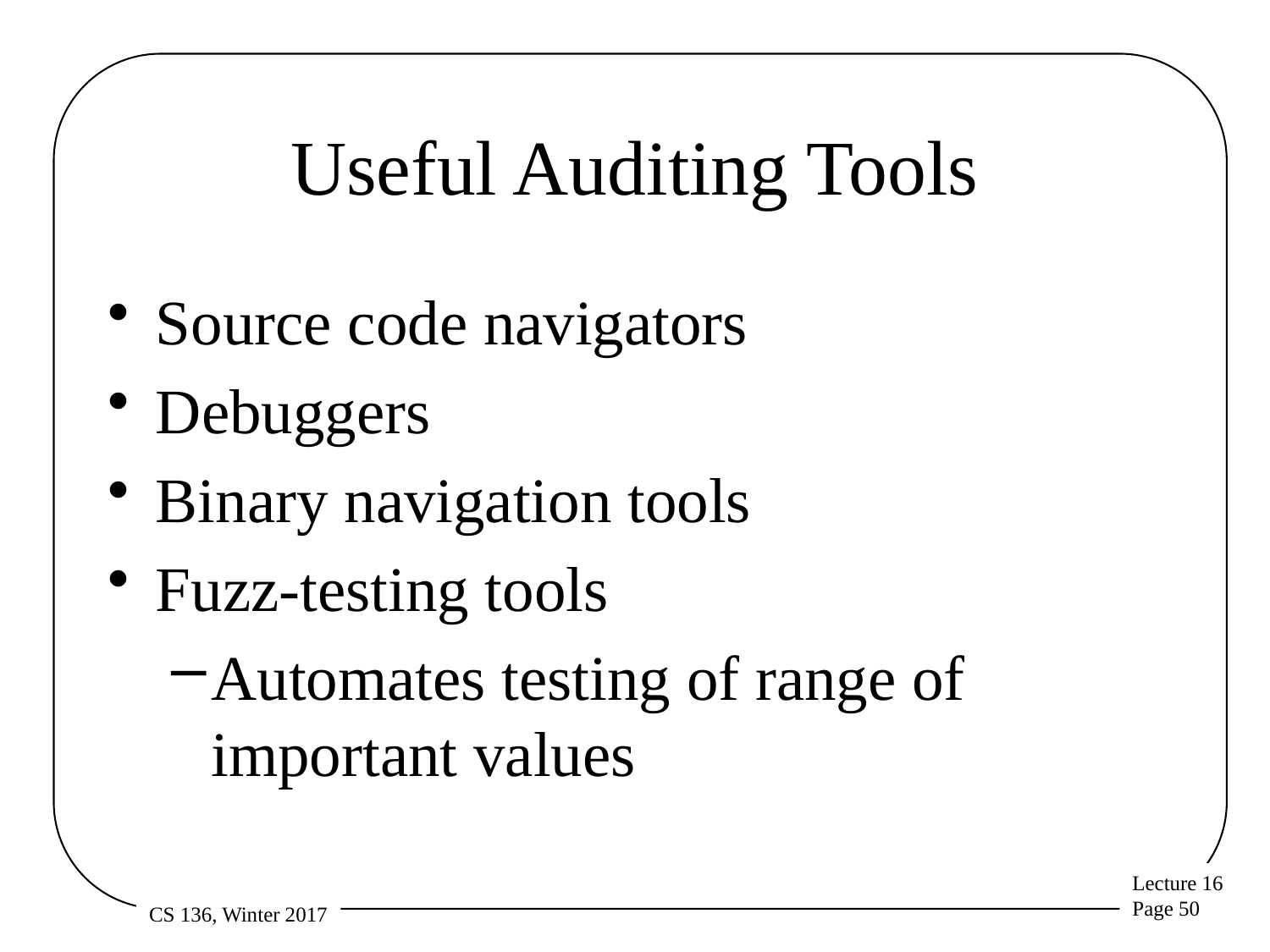

# Useful Auditing Tools
Source code navigators
Debuggers
Binary navigation tools
Fuzz-testing tools
Automates testing of range of important values